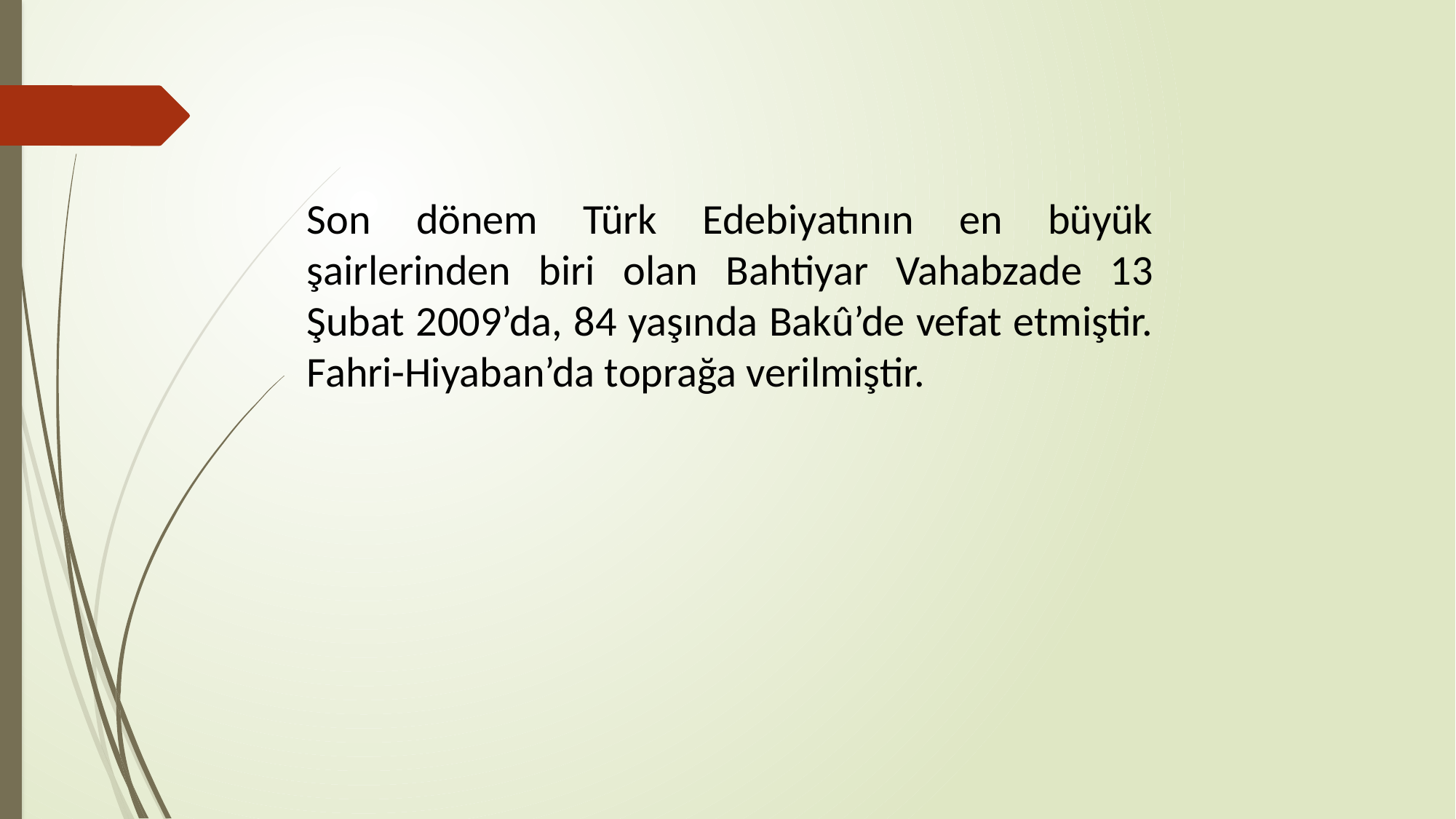

Son dönem Türk Edebiyatının en büyük şairlerinden biri olan Bahtiyar Vahabzade 13 Şubat 2009’da, 84 yaşında Bakû’de vefat etmiştir. Fahri-Hiyaban’da toprağa verilmiştir.